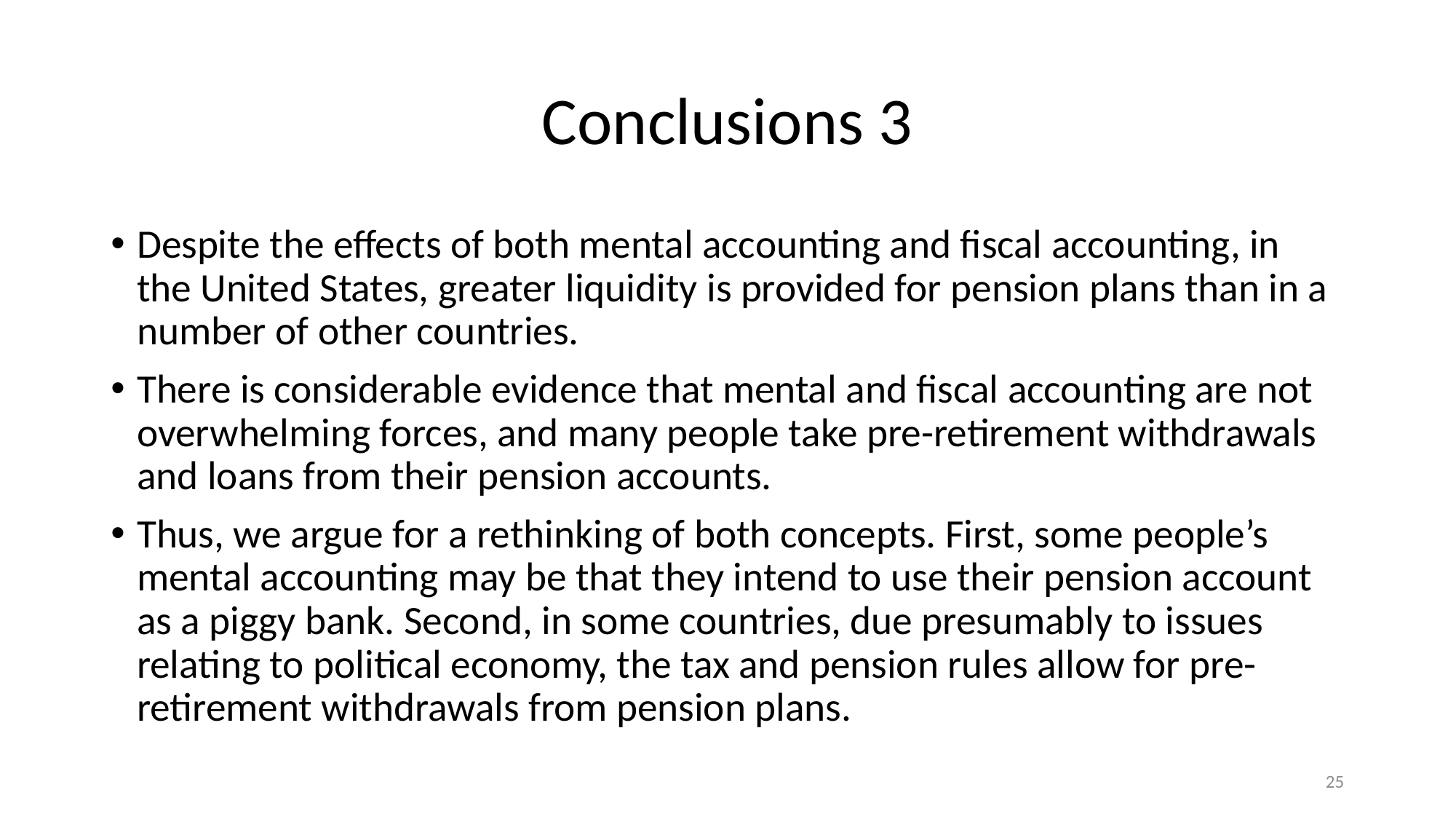

# Conclusions 3
Despite the effects of both mental accounting and fiscal accounting, in the United States, greater liquidity is provided for pension plans than in a number of other countries.
There is considerable evidence that mental and fiscal accounting are not overwhelming forces, and many people take pre-retirement withdrawals and loans from their pension accounts.
Thus, we argue for a rethinking of both concepts. First, some people’s mental accounting may be that they intend to use their pension account as a piggy bank. Second, in some countries, due presumably to issues relating to political economy, the tax and pension rules allow for pre-retirement withdrawals from pension plans.
25